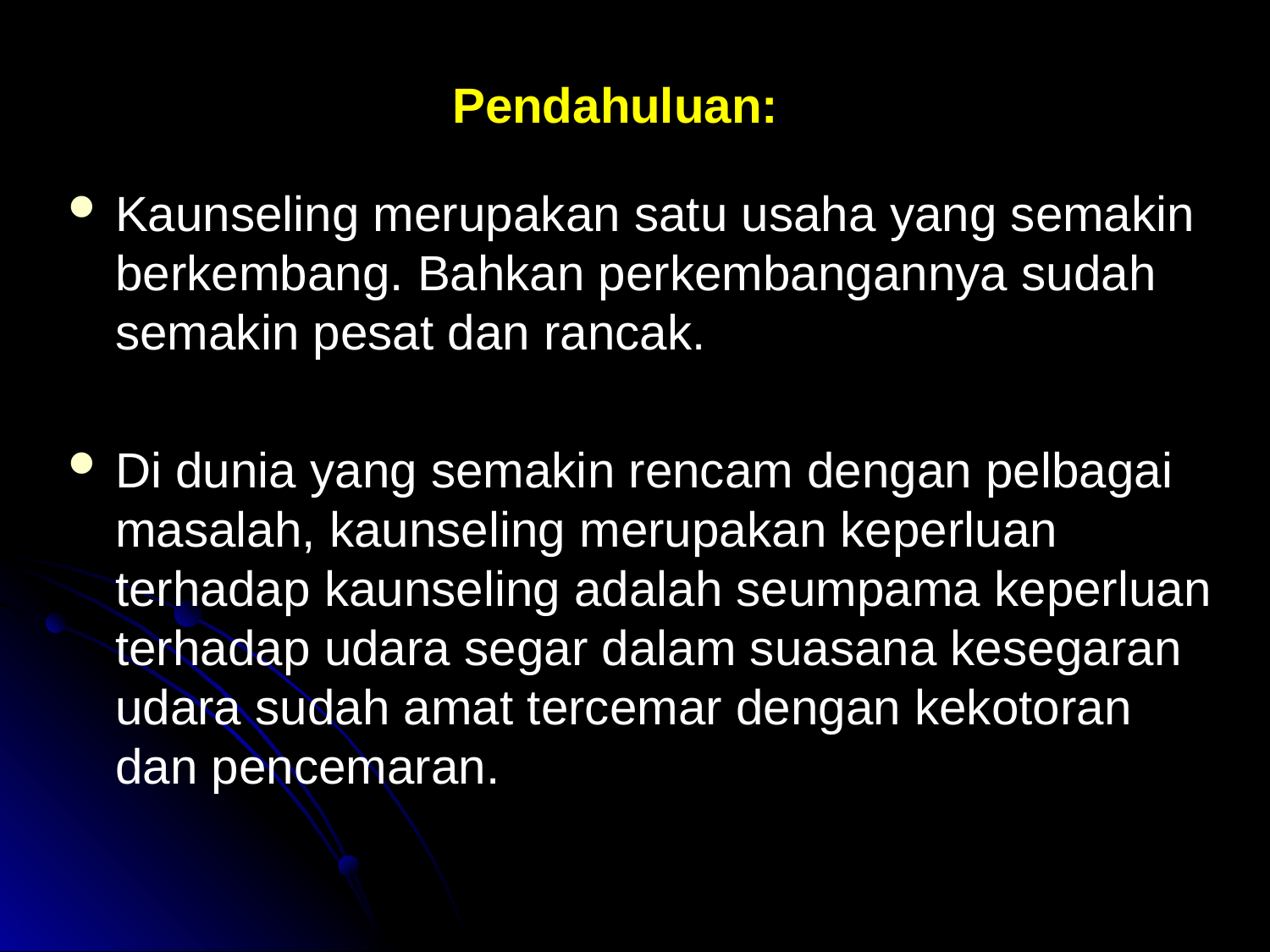

# Pendahuluan:
Kaunseling merupakan satu usaha yang semakin berkembang. Bahkan perkembangannya sudah semakin pesat dan rancak.

Di dunia yang semakin rencam dengan pelbagai masalah, kaunseling merupakan keperluan terhadap kaunseling adalah seumpama keperluan terhadap udara segar dalam suasana kesegaran udara sudah amat tercemar dengan kekotoran dan pencemaran.